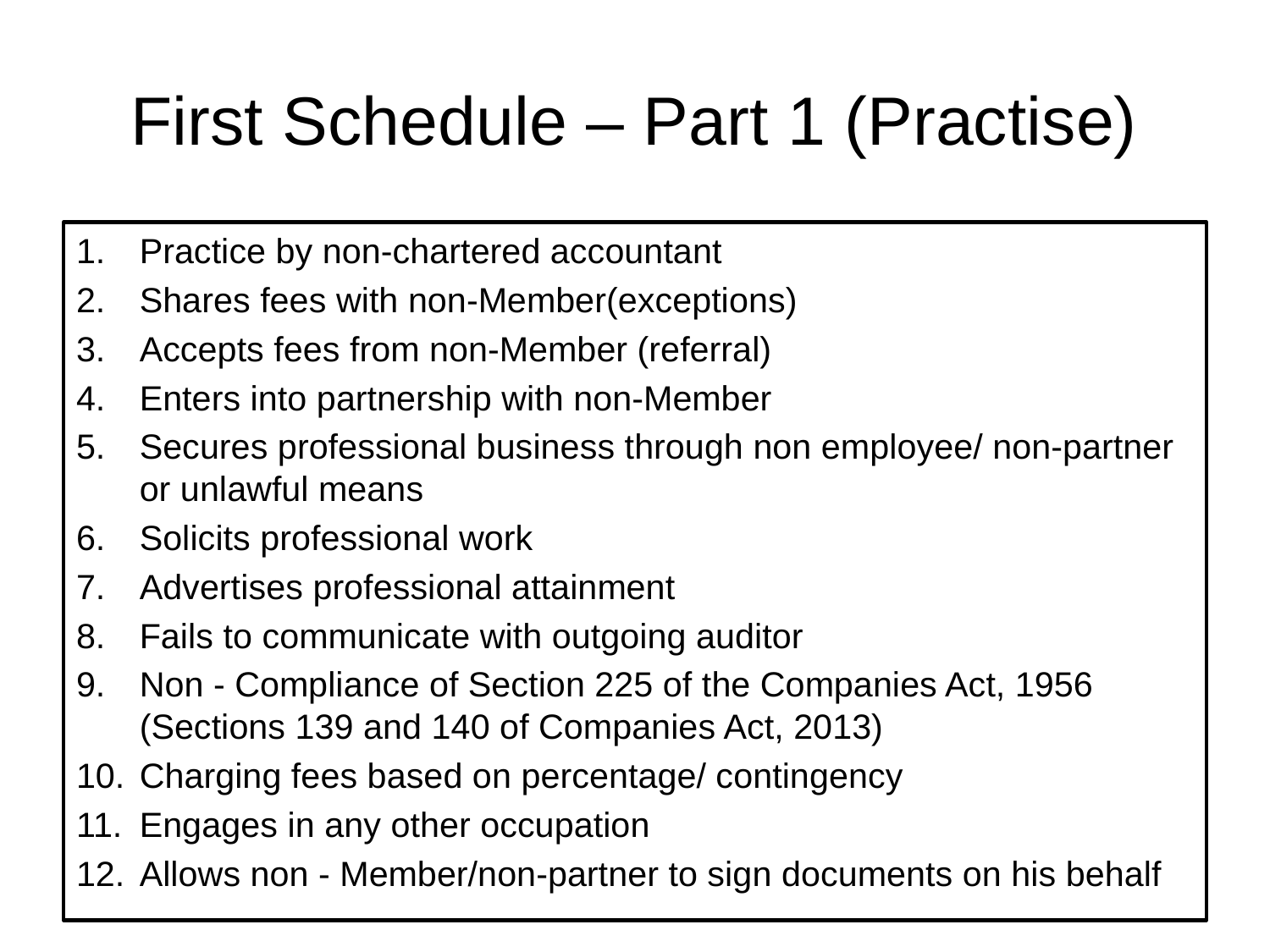

# First Schedule – Part 1 (Practise)
Practice by non-chartered accountant
Shares fees with non-Member(exceptions)
Accepts fees from non-Member (referral)
Enters into partnership with non-Member
Secures professional business through non employee/ non-partner or unlawful means
Solicits professional work
Advertises professional attainment
Fails to communicate with outgoing auditor
Non - Compliance of Section 225 of the Companies Act, 1956 (Sections 139 and 140 of Companies Act, 2013)
Charging fees based on percentage/ contingency
Engages in any other occupation
Allows non - Member/non-partner to sign documents on his behalf
| Pankaj Shah | 9691893040 |